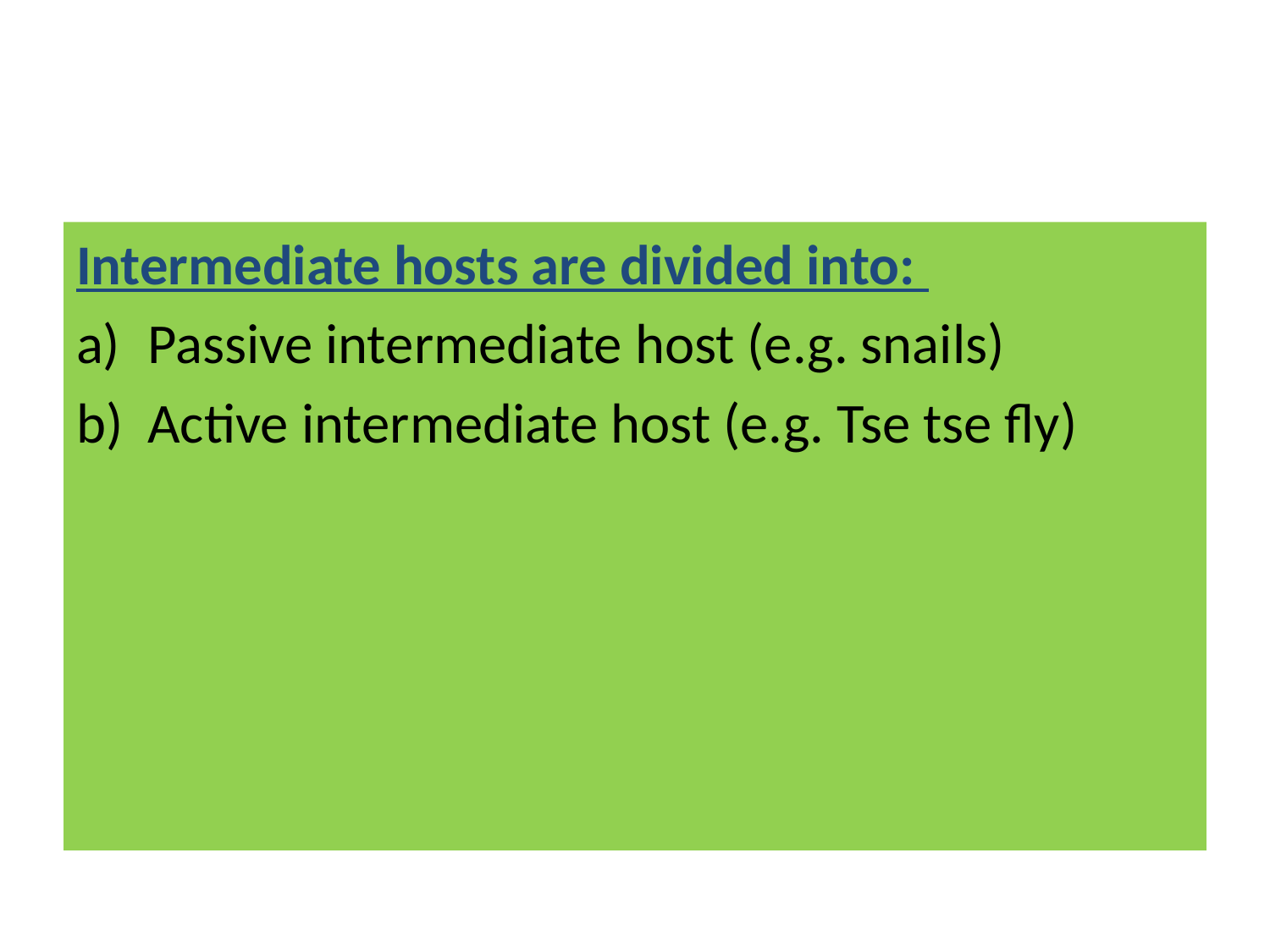

#
Intermediate hosts are divided into:
Passive intermediate host (e.g. snails)
Active intermediate host (e.g. Tse tse fly)